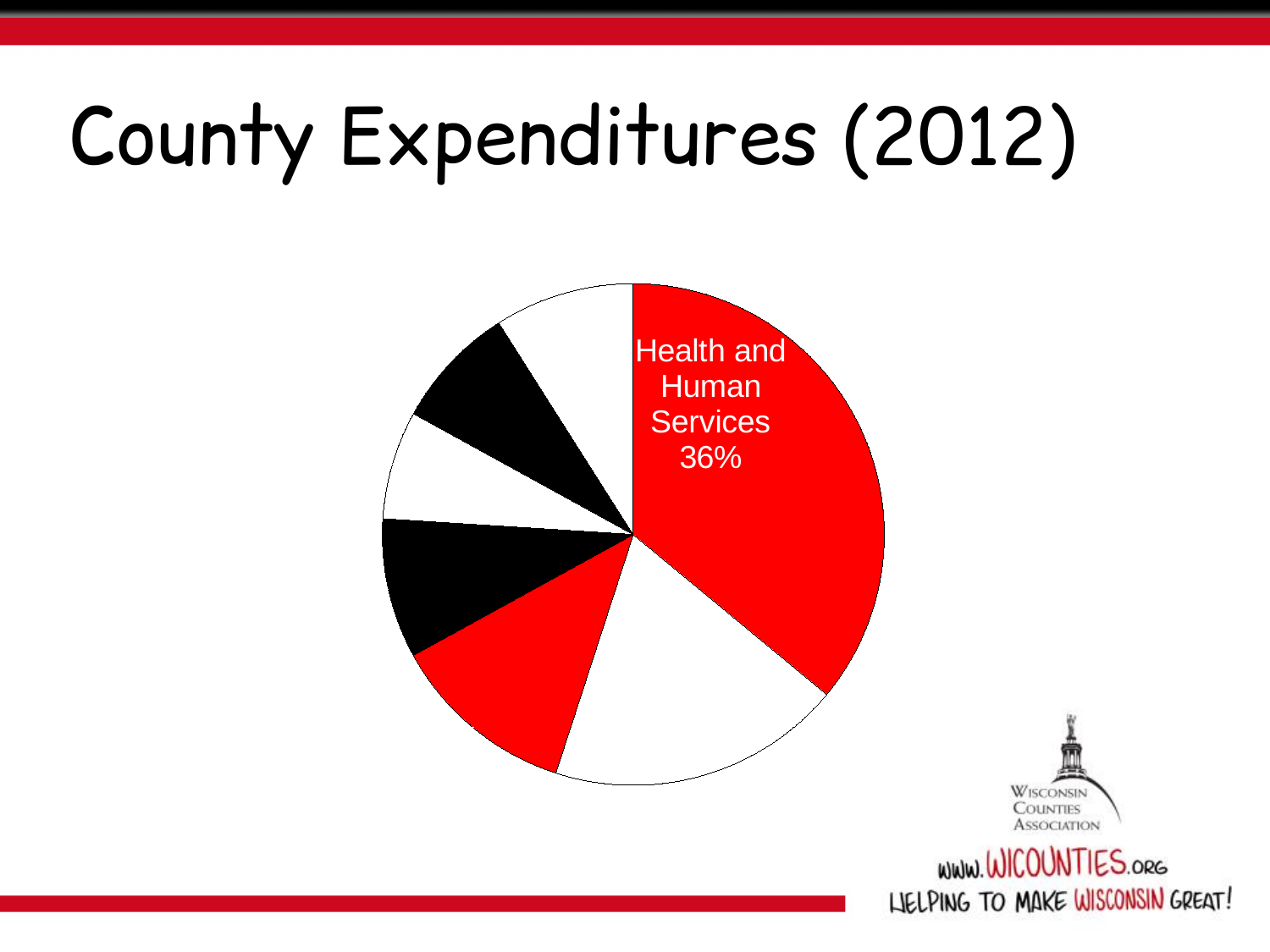

# County Expenditures (2012)

### Chart

| Category |
|---|

### Chart

| Category |  |
|---|---|
| Health and Human Services | 36.0 |
| Public Safety | 19.0 |
| General Government | 12.0 |
| Public Works | 9.0 |
| Debt Service | 7.0 |
| Culture, Recreation & Education | 8.0 |
| Other | 9.0 |